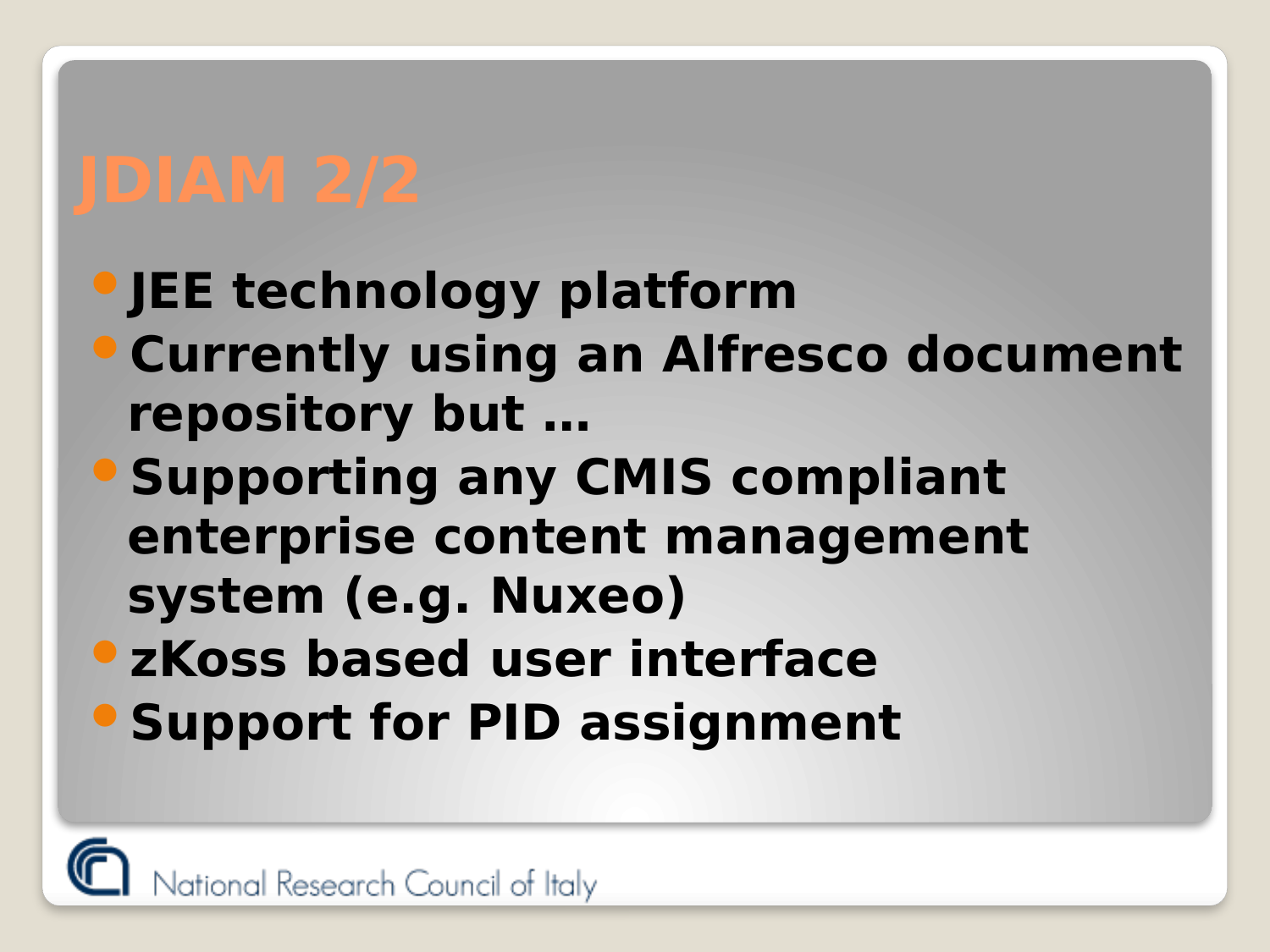

# JDIAM 2/2
JEE technology platform
Currently using an Alfresco document repository but …
Supporting any CMIS compliant enterprise content management system (e.g. Nuxeo)
zKoss based user interface
Support for PID assignment